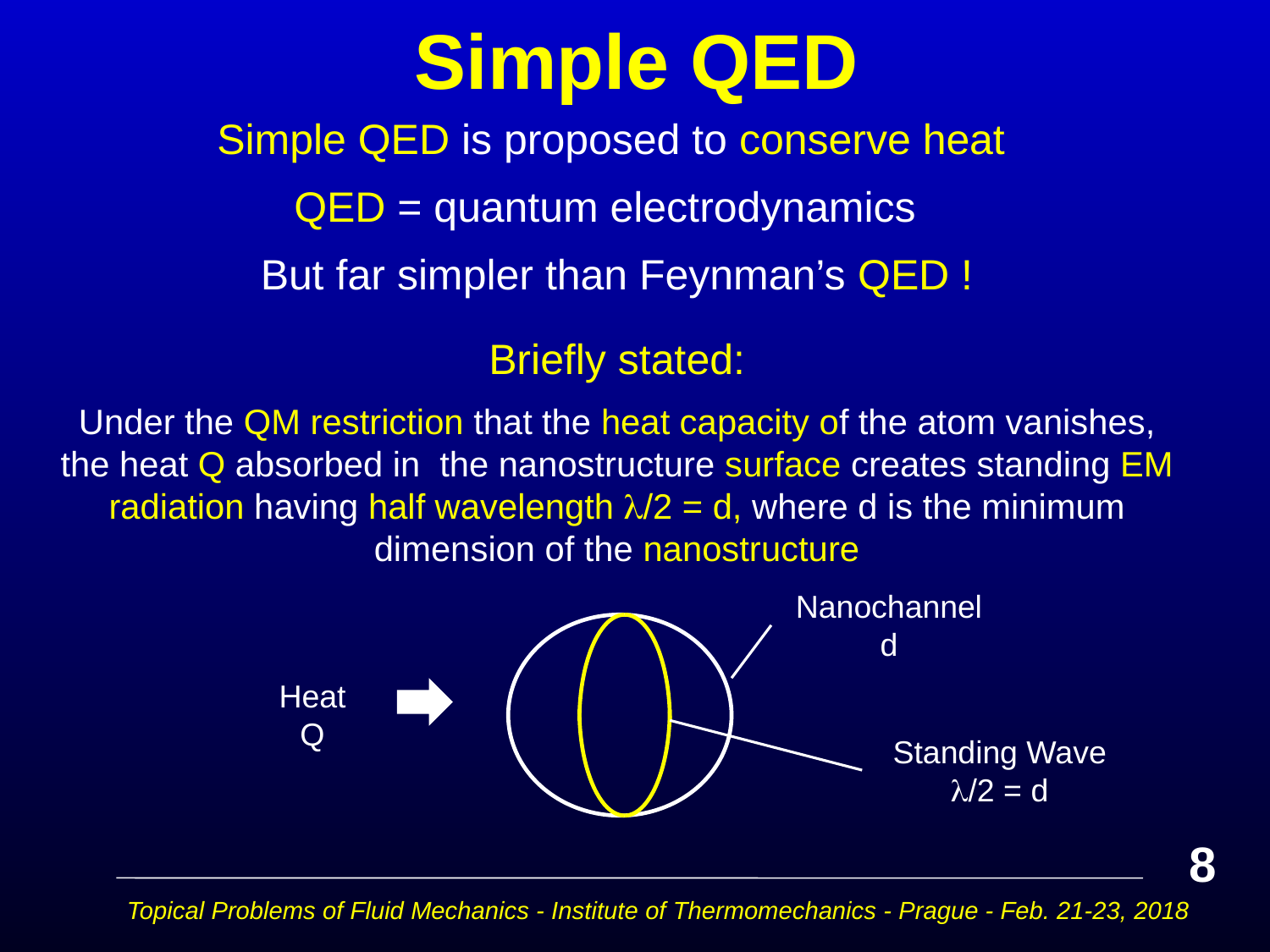

# Simple QED

Simple QED is proposed to conserve heat

QED = quantum electrodynamics

But far simpler than Feynman’s QED !

Briefly stated:

Under the QM restriction that the heat capacity of the atom vanishes, the heat Q absorbed in  the nanostructure surface creates standing EM radiation having half wavelength λ/2 = d, where d is the minimum dimension of the nanostructure
Nanochannel
d

Heat
Q

Standing Wave
λ/2 = d
8
Topical Problems of Fluid Mechanics - Institute of Thermomechanics - Prague - Feb. 21-23, 2018